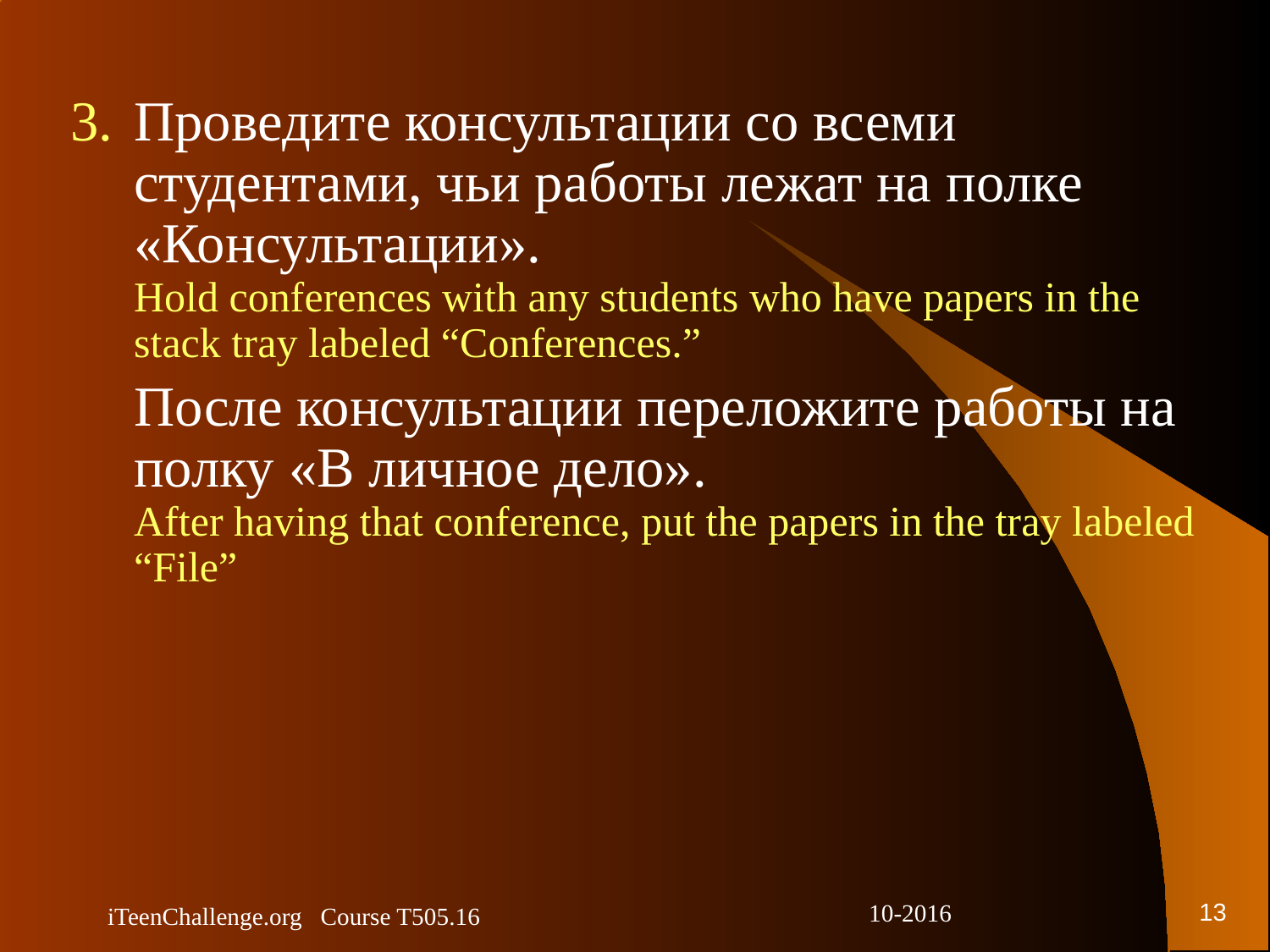

3. 	Проведите консультации со всеми студентами, чьи работы лежат на полке «Консультации».
Hold conferences with any students who have papers in the stack tray labeled “Conferences.”
После консультации переложите работы на полку «В личное дело».
After having that conference, put the papers in the tray labeled “File”
13
iTeenChallenge.org   Course T505.16
10-2016